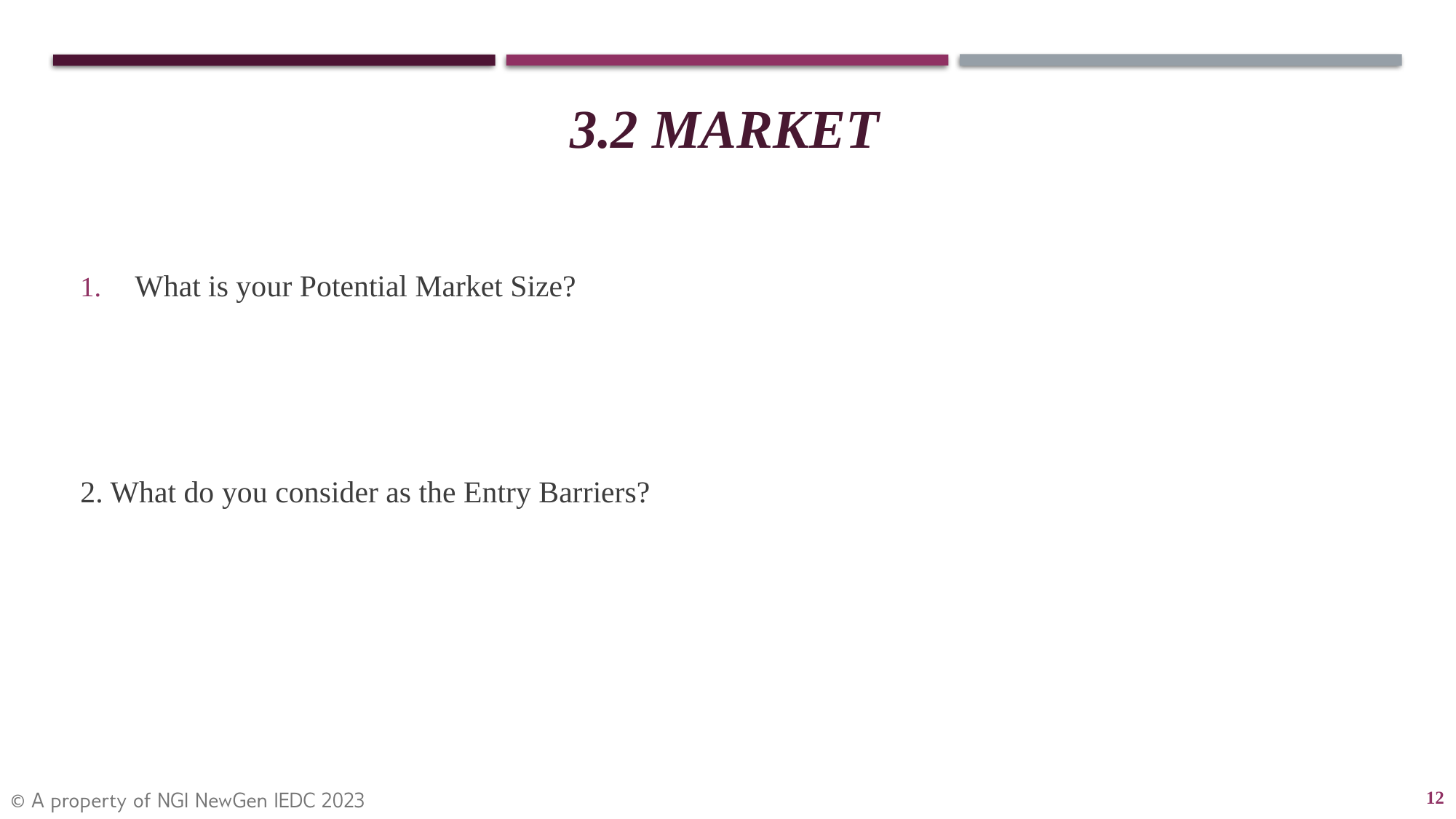

3.2 MARKET
What is your Potential Market Size?

2. What do you consider as the Entry Barriers?

12
© A property of NGI NewGen IEDC 2023